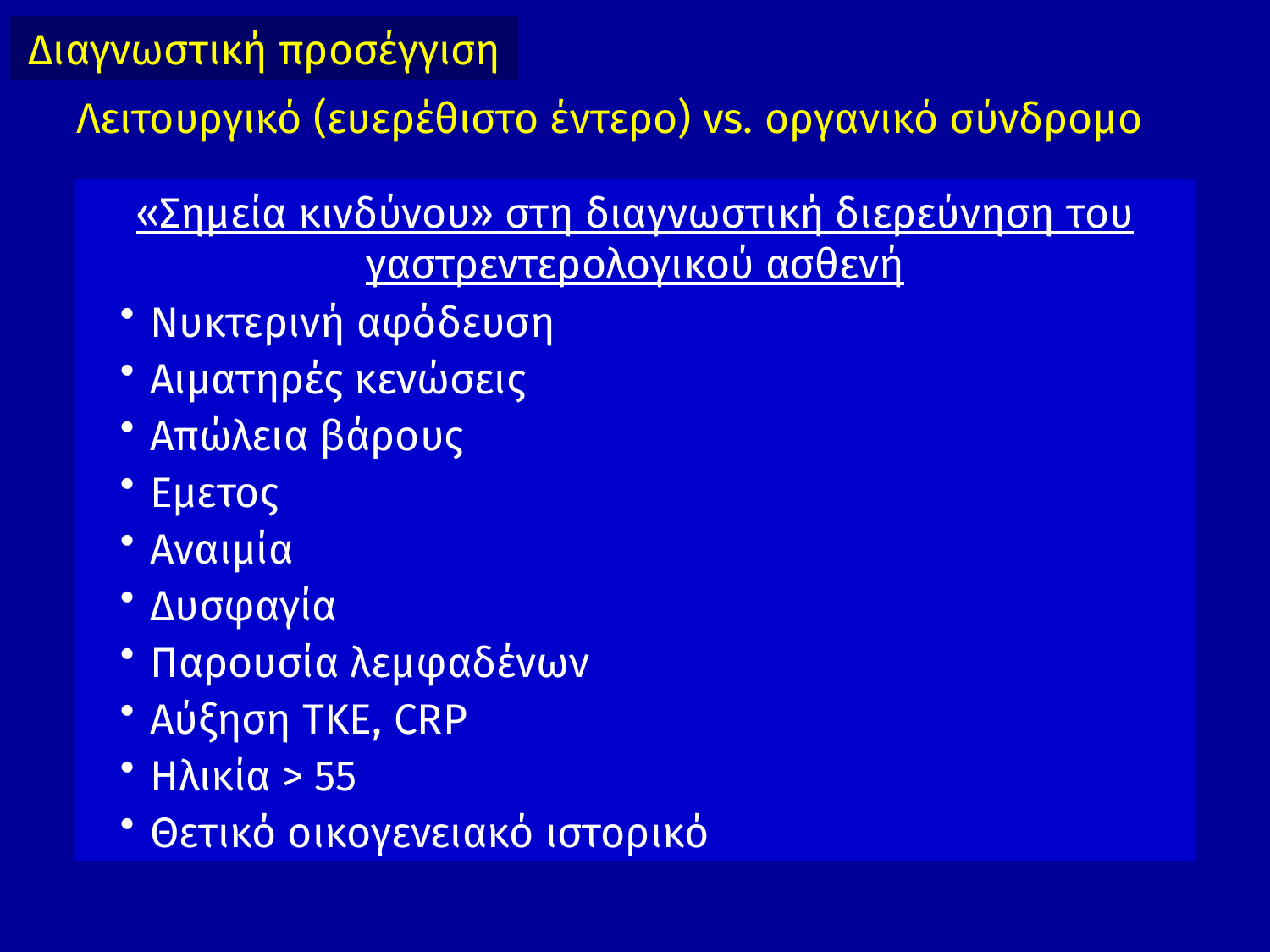

Διαγνωστική προσέγγιση
Λειτουργικό (ευερέθιστο έντερο) vs. οργανικό σύνδρομο
«Σημεία κινδύνου» στη διαγνωστική διερεύνηση του γαστρεντερολογικού ασθενή
Νυκτερινή αφόδευση
Αιματηρές κενώσεις
Απώλεια βάρους
Εμετος
Αναιμία
Δυσφαγία
Παρουσία λεμφαδένων
Αύξηση ΤΚΕ, CRP
Ηλικία > 55
Θετικό οικογενειακό ιστορικό